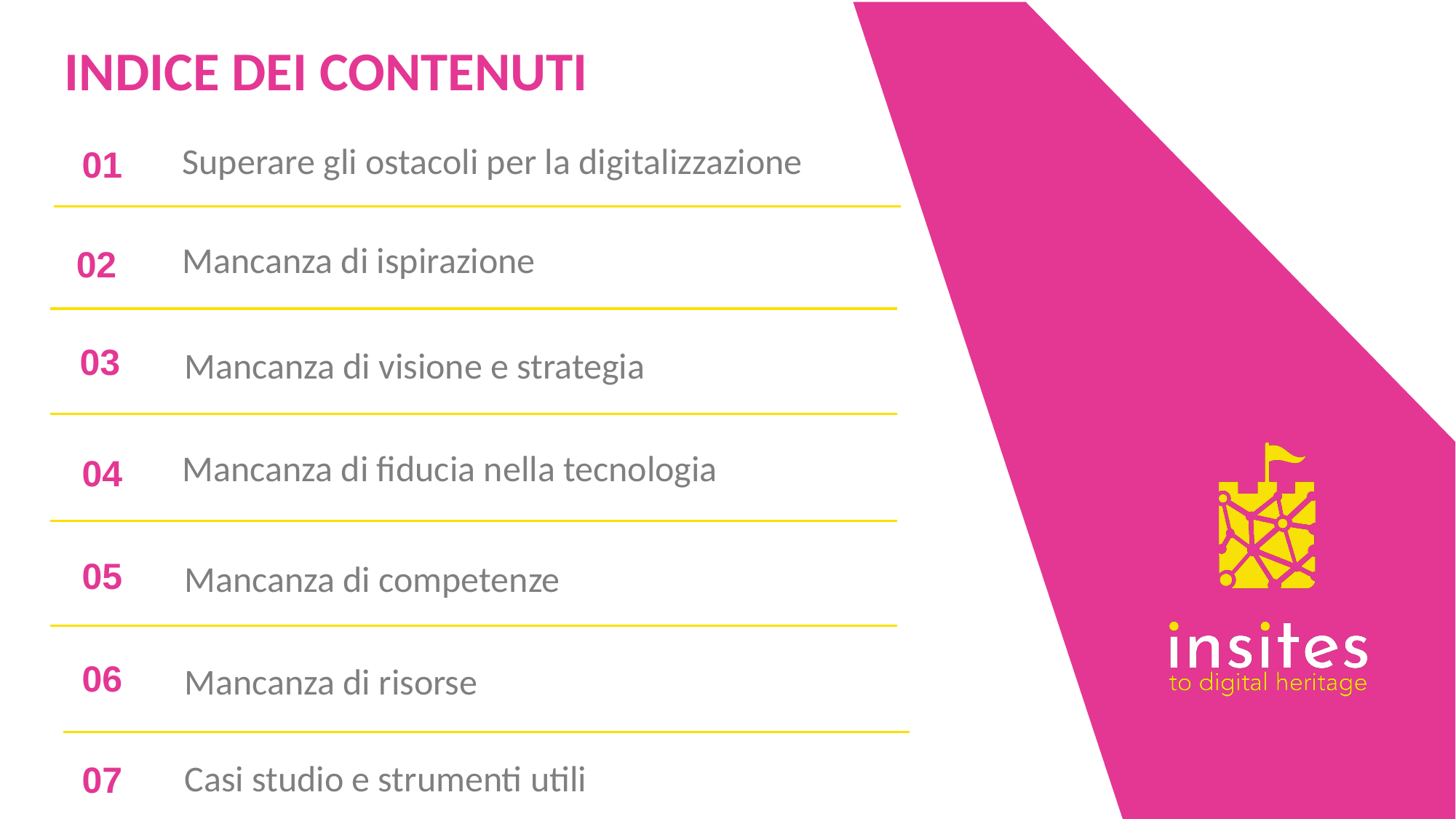

INDICE DEI CONTENUTI
Superare gli ostacoli per la digitalizzazione
01
Mancanza di ispirazione
02
03
Mancanza di visione e strategia
Mancanza di fiducia nella tecnologia
04
Mancanza di competenze
05
Mancanza di risorse
06
Casi studio e strumenti utili
07
2